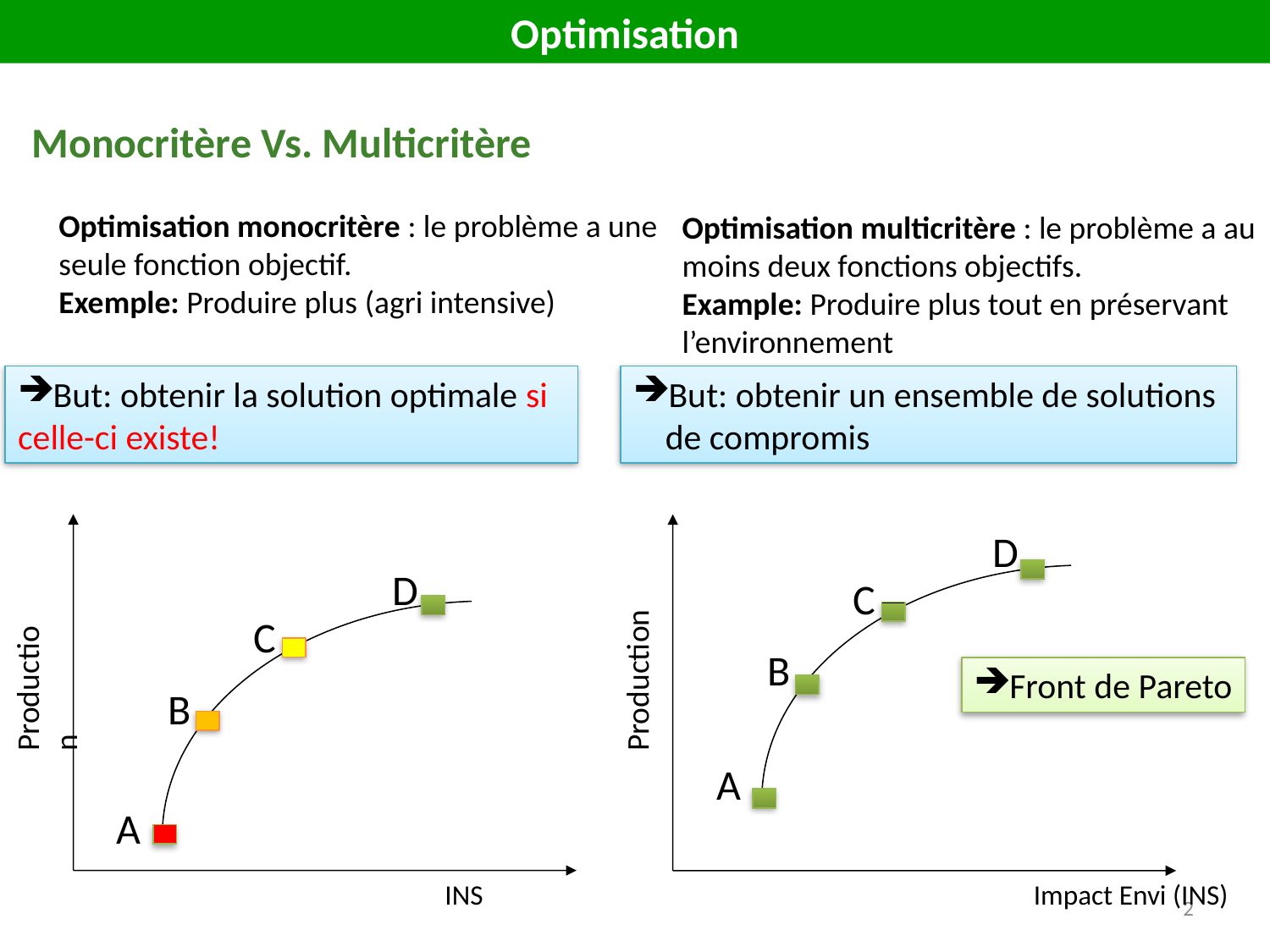

Optimisation
Monocritère Vs. Multicritère
Optimisation monocritère : le problème a une seule fonction objectif.
Exemple: Produire plus (agri intensive)
Optimisation multicritère : le problème a au moins deux fonctions objectifs.
Example: Produire plus tout en préservant l’environnement
But: obtenir la solution optimale si celle-ci existe!
But: obtenir un ensemble de solutions
    de compromis

D

C
Production

B

A

D

C
Production

B

A

Impact Envi (INS)
Front de Pareto
    INS
2